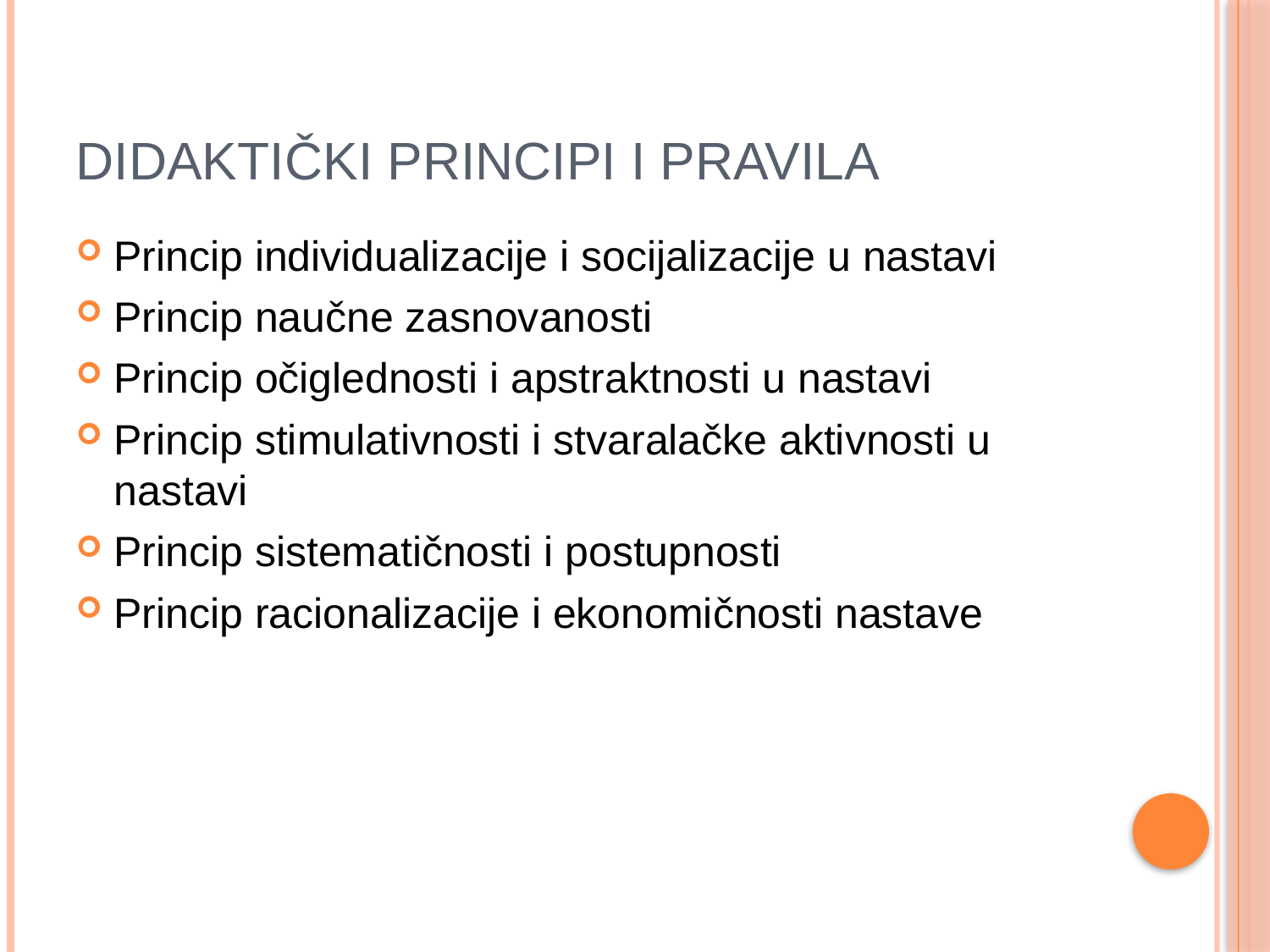

# DIDAKTIČKI PRINCIPI I PRAVILA
Princip individualizacije i socijalizacije u nastavi
Princip naučne zasnovanosti
Princip očiglednosti i apstraktnosti u nastavi
Princip stimulativnosti i stvaralačke aktivnosti u nastavi
Princip sistematičnosti i postupnosti
Princip racionalizacije i ekonomičnosti nastave